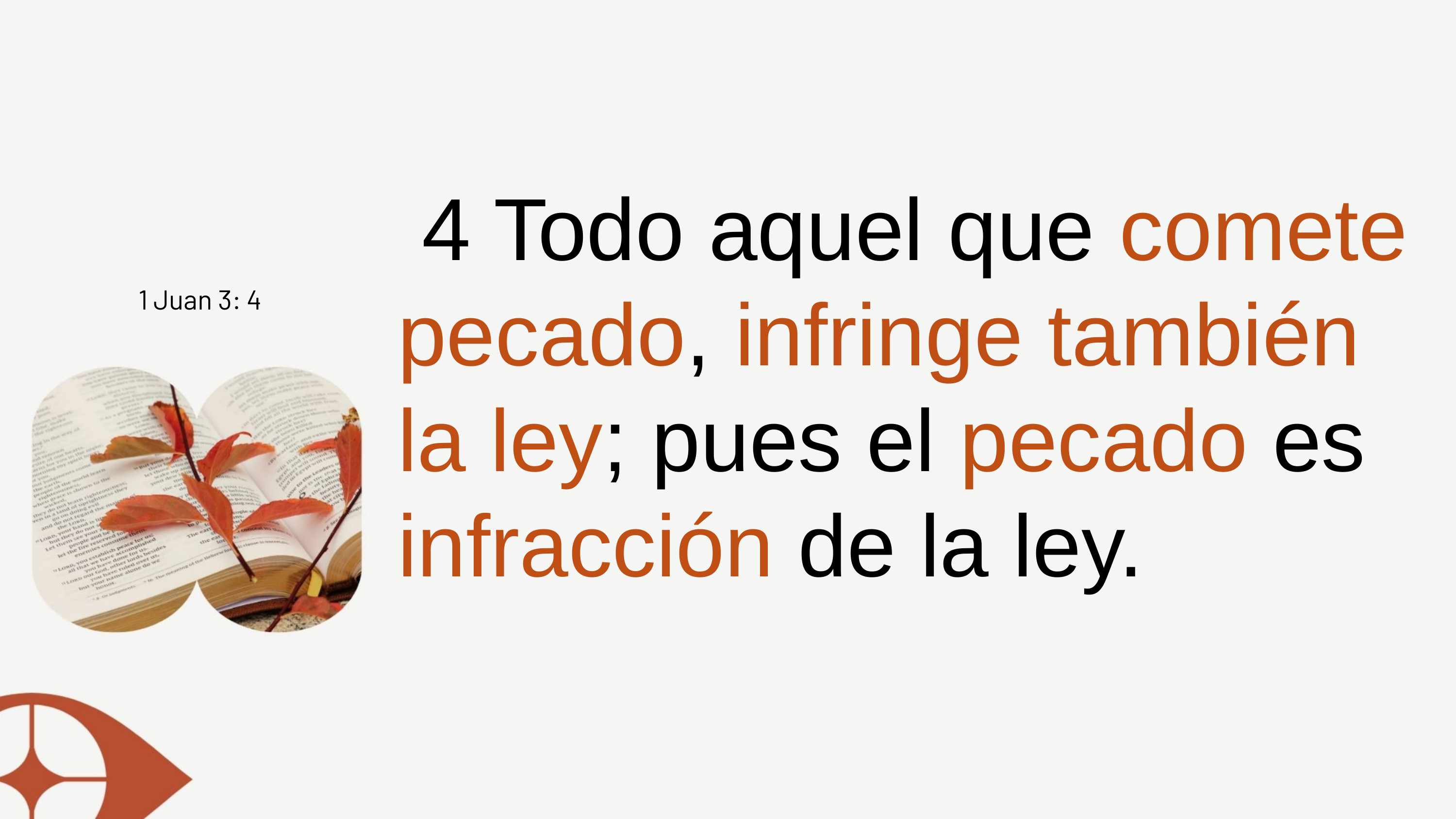

4 Todo aquel que comete pecado, infringe también la ley; pues el pecado es infracción de la ley.
1 Juan 3: 4